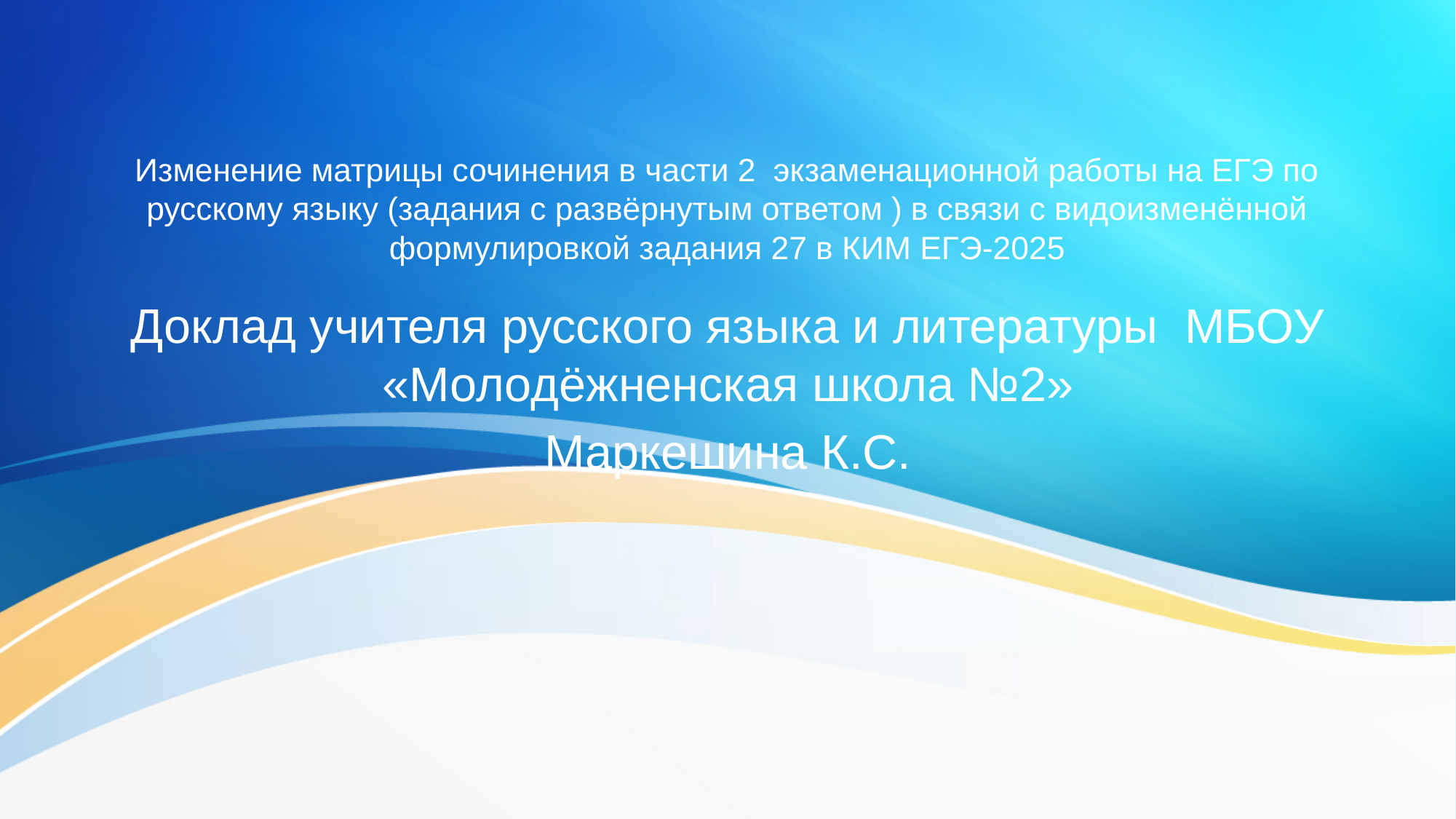

Изменение матрицы сочинения в части 2  экзаменационной работы на ЕГЭ по русскому языку (задания с развёрнутым ответом ) в связи с видоизменённой формулировкой задания 27 в КИМ ЕГЭ-2025
Доклад учителя русского языка и литературы  МБОУ «Молодёжненская школа №2»
Маркешина К.С.